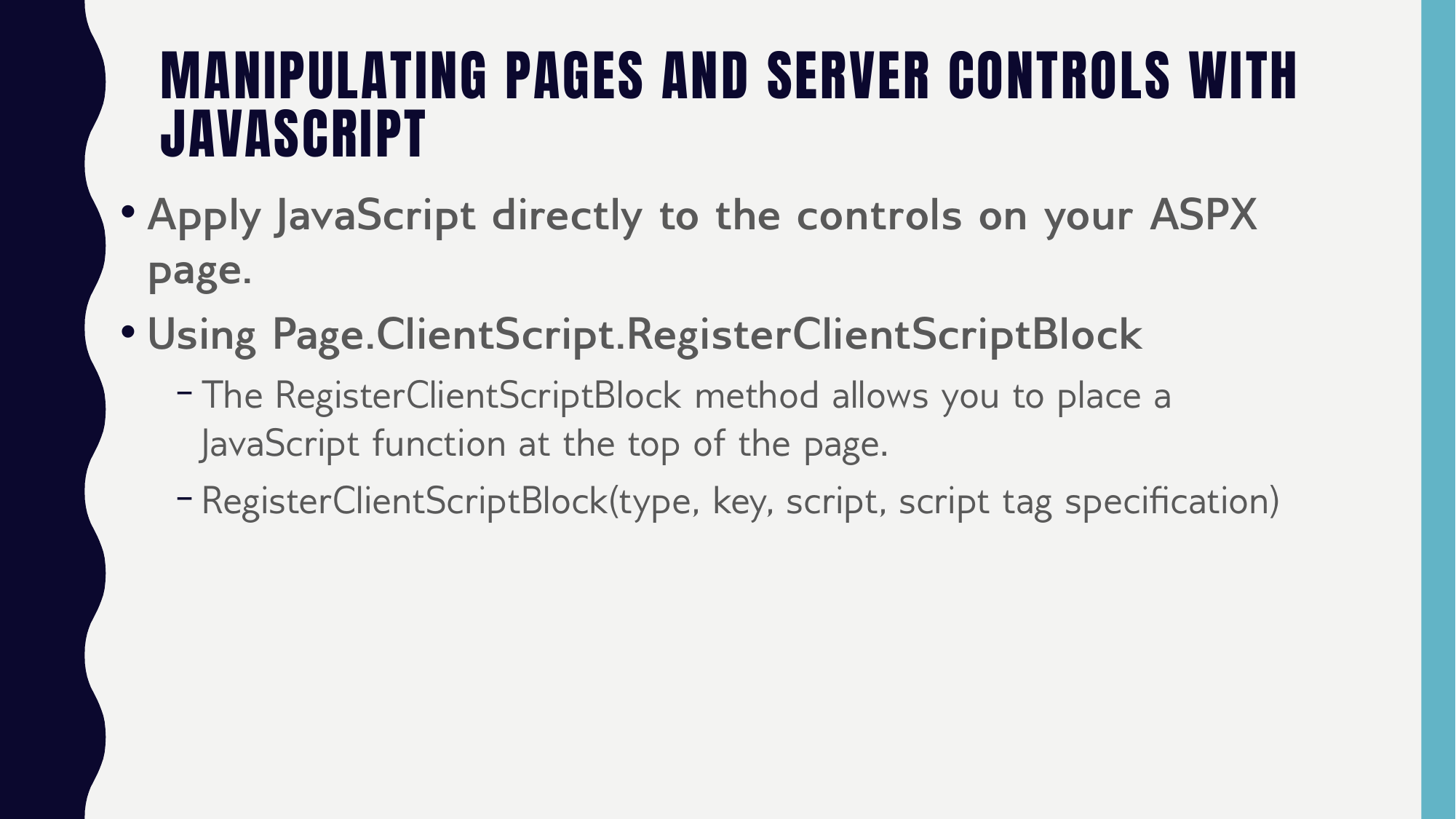

# Manipulating Pages and Server Controls with JavaScript
Apply JavaScript directly to the controls on your ASPX page.
Using Page.ClientScript.RegisterClientScriptBlock
The RegisterClientScriptBlock method allows you to place a JavaScript function at the top of the page.
RegisterClientScriptBlock(type, key, script, script tag specification)